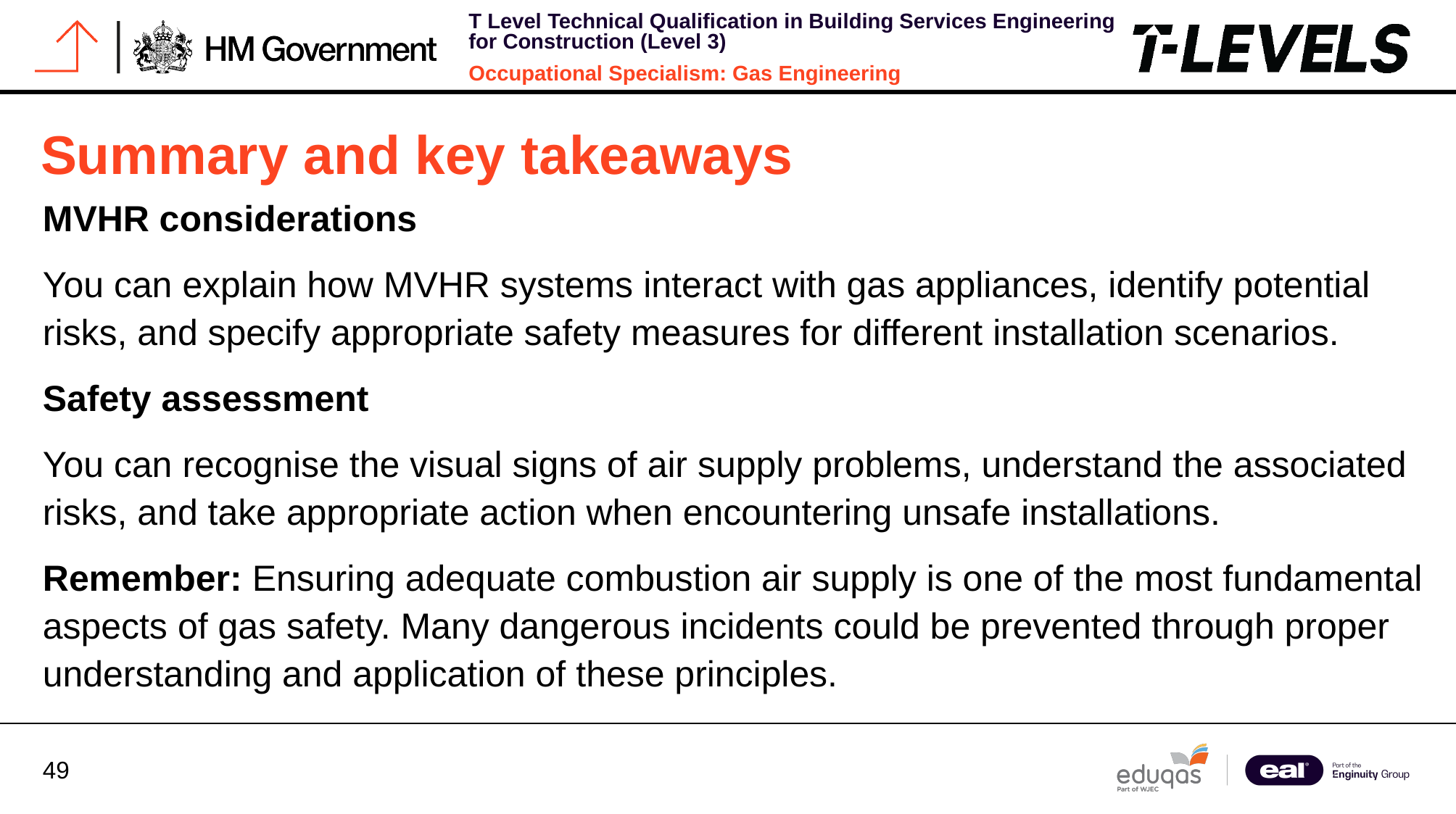

# Summary and key takeaways
MVHR considerations
You can explain how MVHR systems interact with gas appliances, identify potential risks, and specify appropriate safety measures for different installation scenarios.
Safety assessment
You can recognise the visual signs of air supply problems, understand the associated risks, and take appropriate action when encountering unsafe installations.
Remember: Ensuring adequate combustion air supply is one of the most fundamental aspects of gas safety. Many dangerous incidents could be prevented through proper understanding and application of these principles.